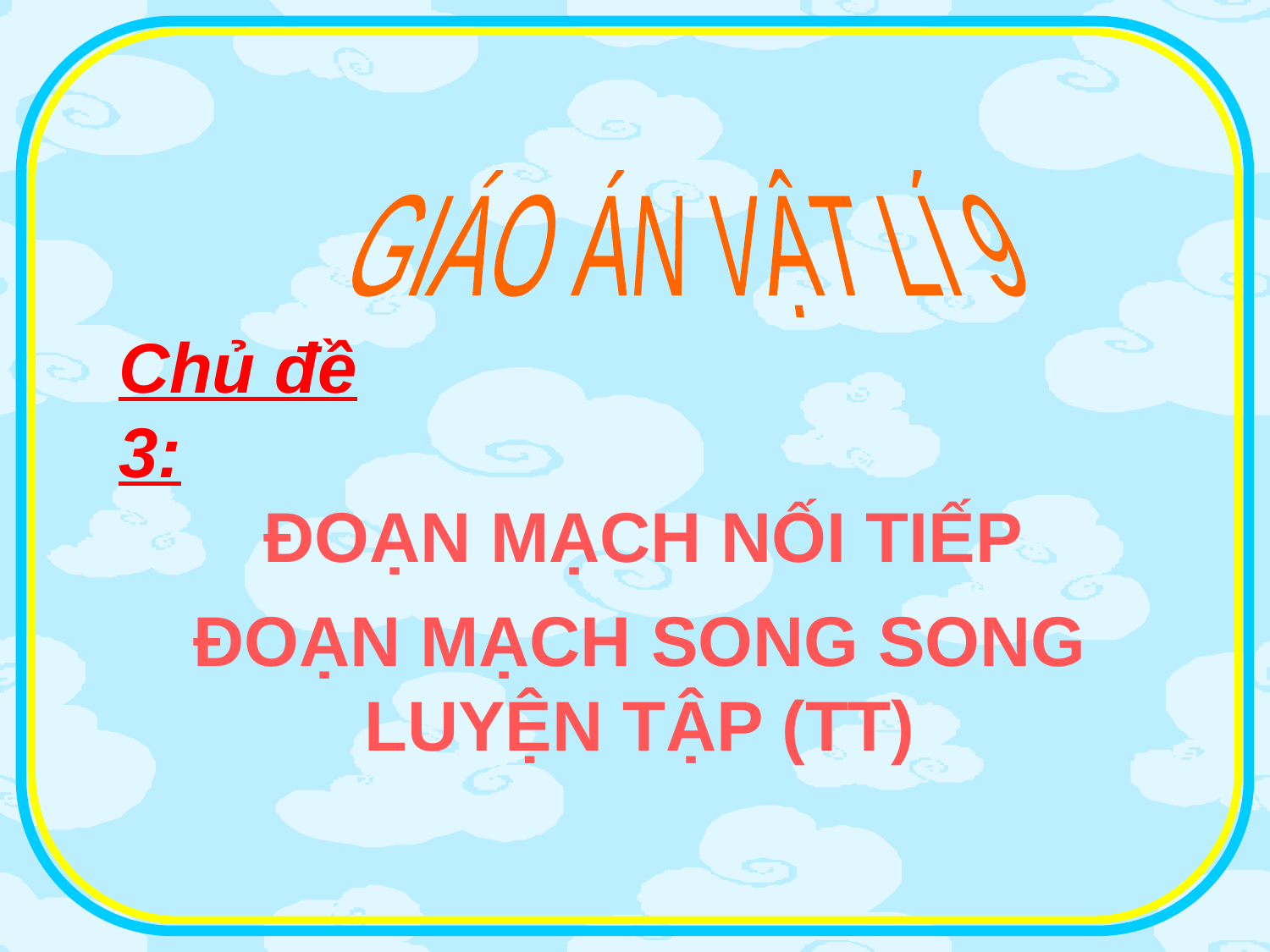

GIÁO ÁN VẬT LÍ 9
# Chủ đề 3:
ĐOẠN MẠCH NỐI TIẾP
ĐOẠN MẠCH SONG SONG
LUYỆN TẬP (TT)